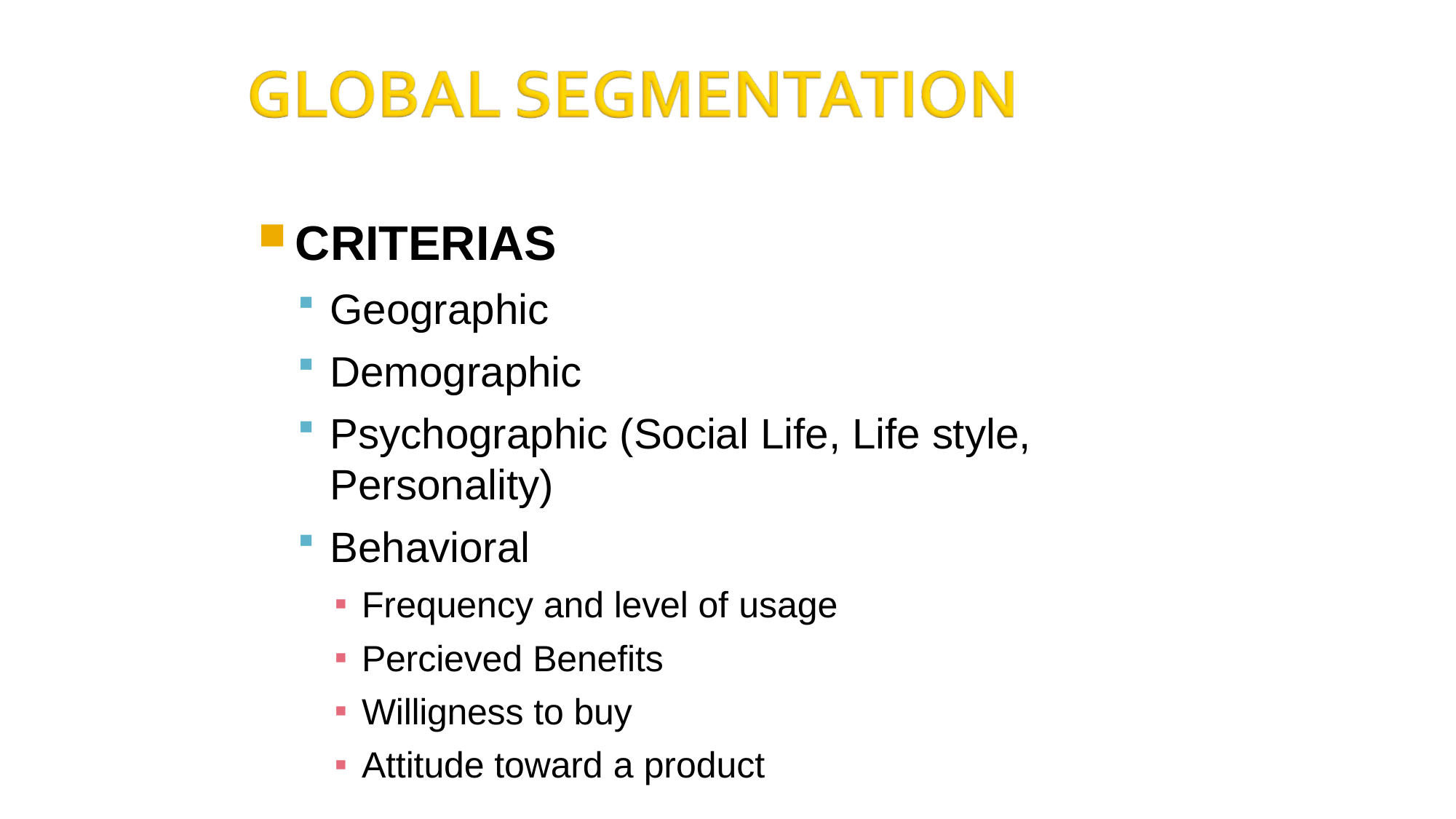

CRITERIAS
Geographic
Demographic
Psychographic (Social Life, Life style, Personality)
Behavioral
Frequency and level of usage
Percieved Benefits
Willigness to buy
Attitude toward a product